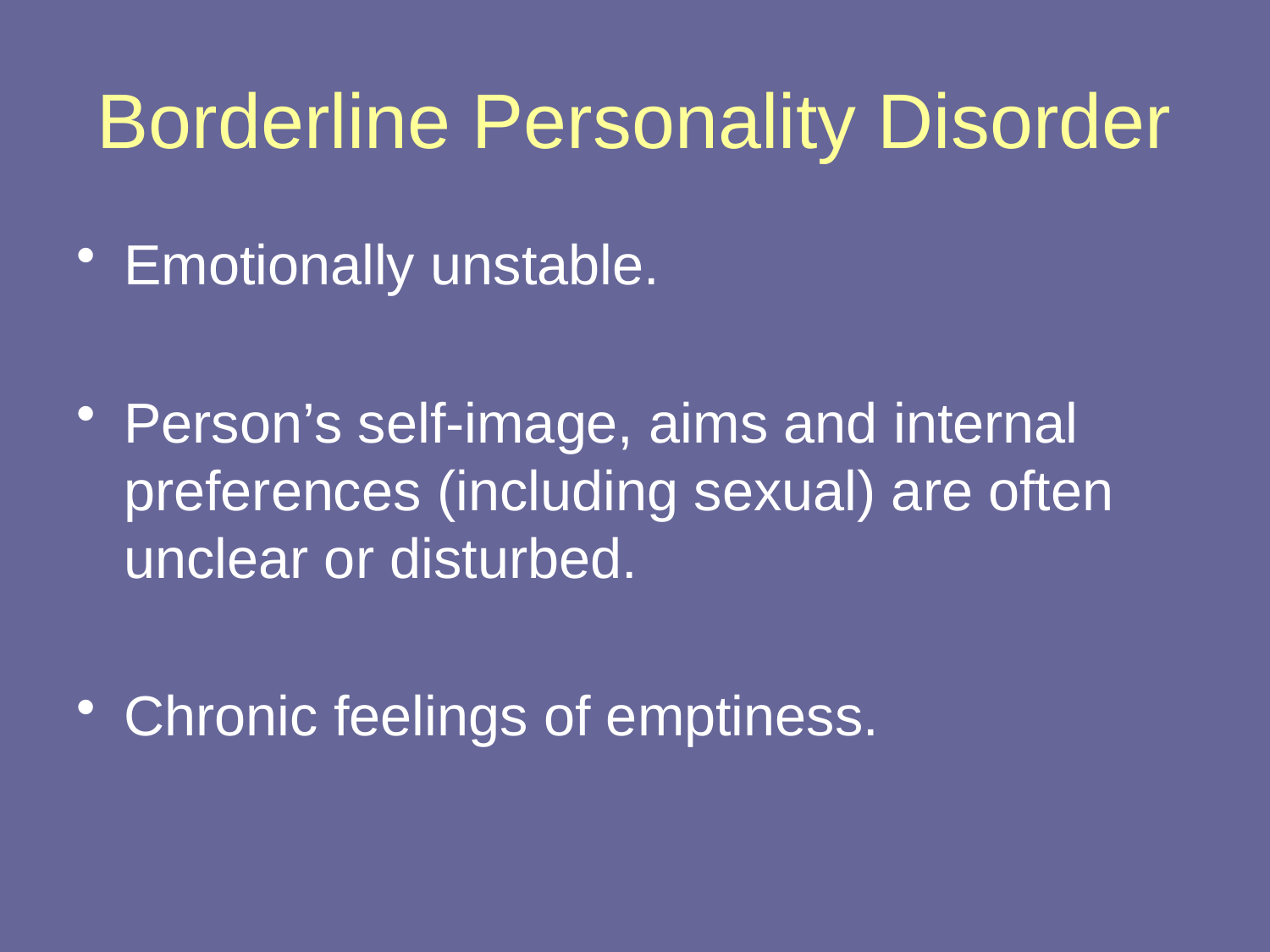

# Borderline Personality Disorder
Emotionally unstable.

Person’s self-image, aims and internal preferences (including sexual) are often unclear or disturbed.

Chronic feelings of emptiness.